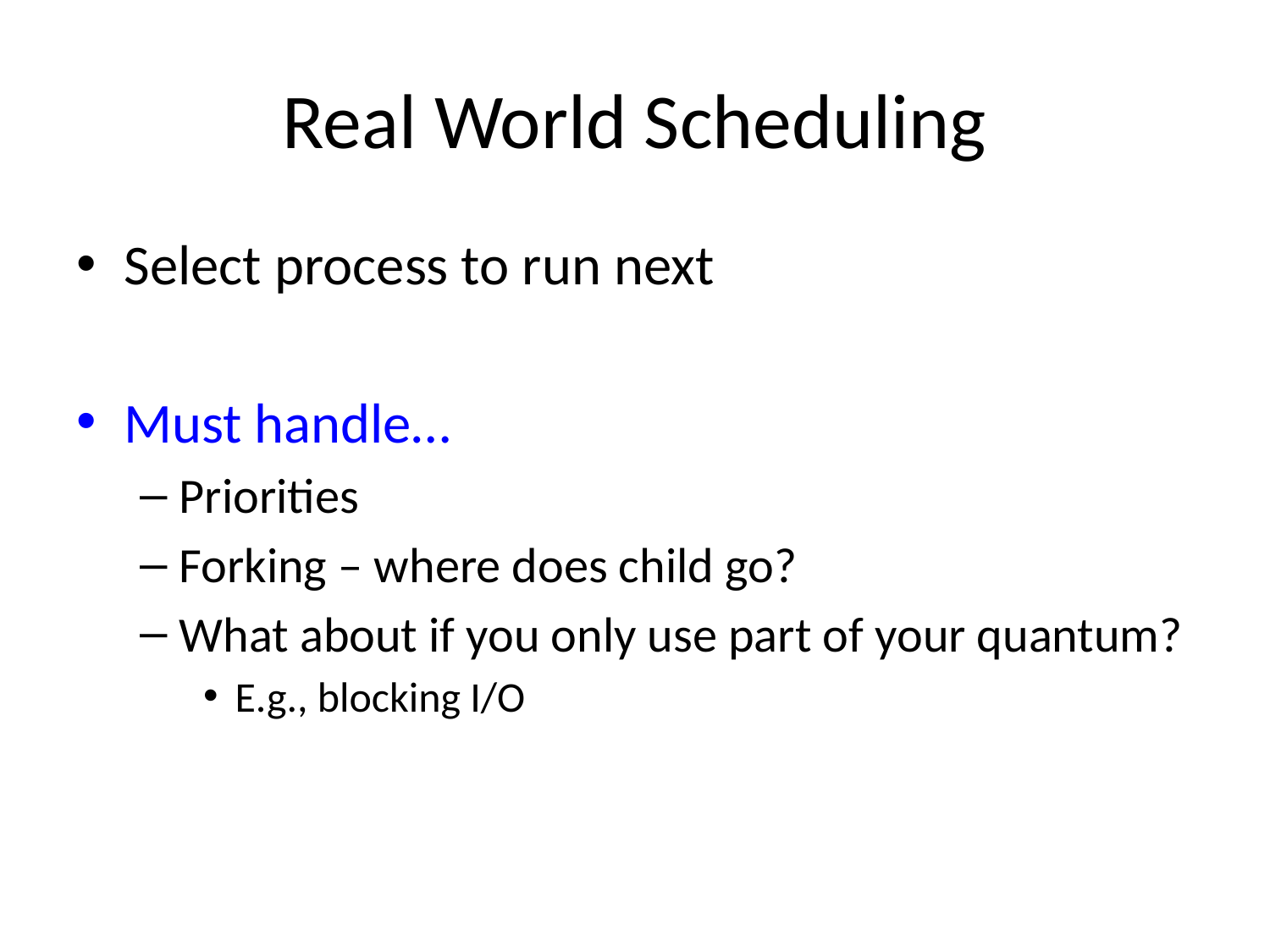

# Real World Scheduling
Select process to run next

Must handle…
Priorities
Forking – where does child go?
What about if you only use part of your quantum?
E.g., blocking I/O